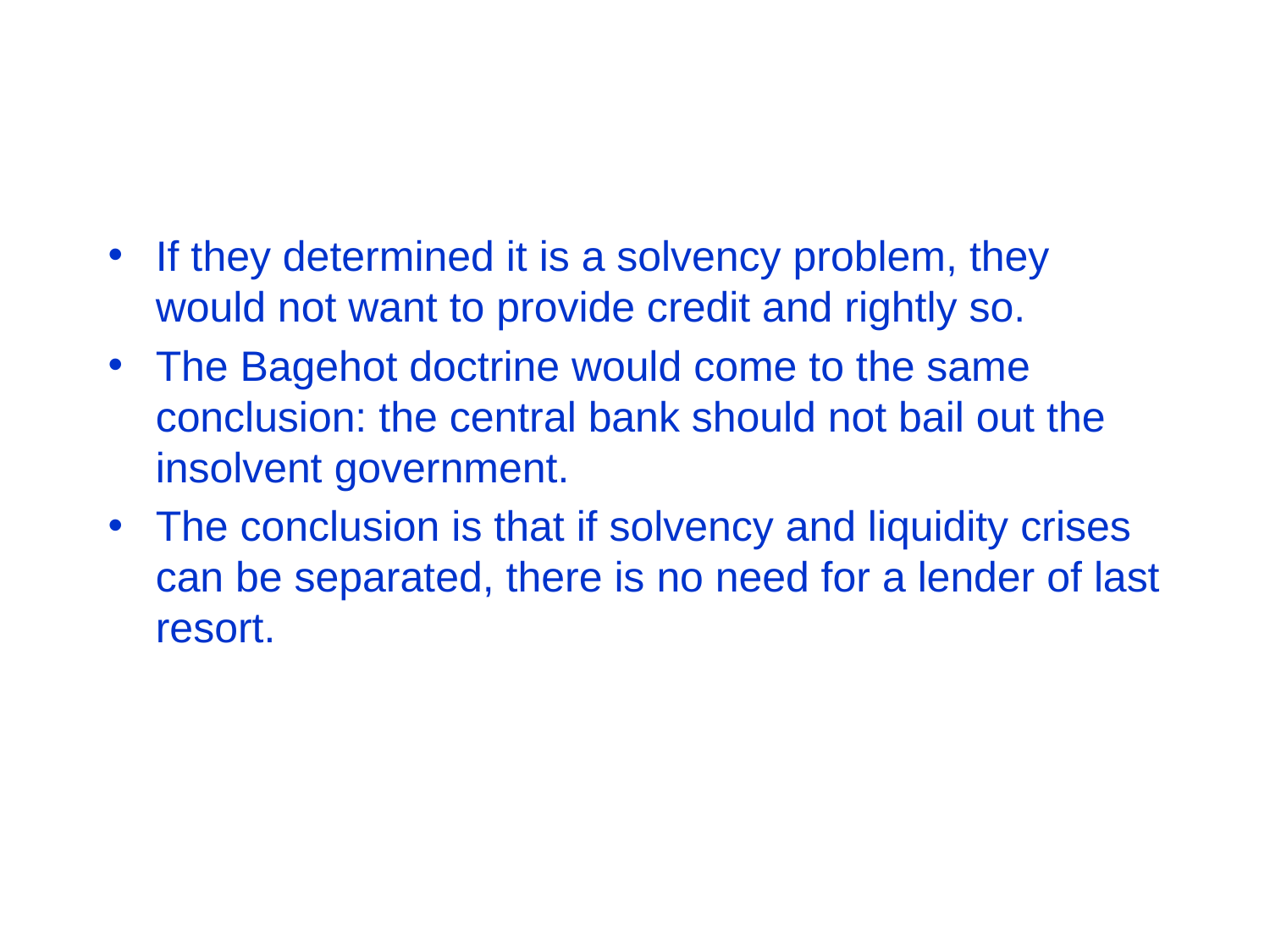

#
If they determined it is a solvency problem, they would not want to provide credit and rightly so.
The Bagehot doctrine would come to the same conclusion: the central bank should not bail out the insolvent government.
The conclusion is that if solvency and liquidity crises can be separated, there is no need for a lender of last resort.